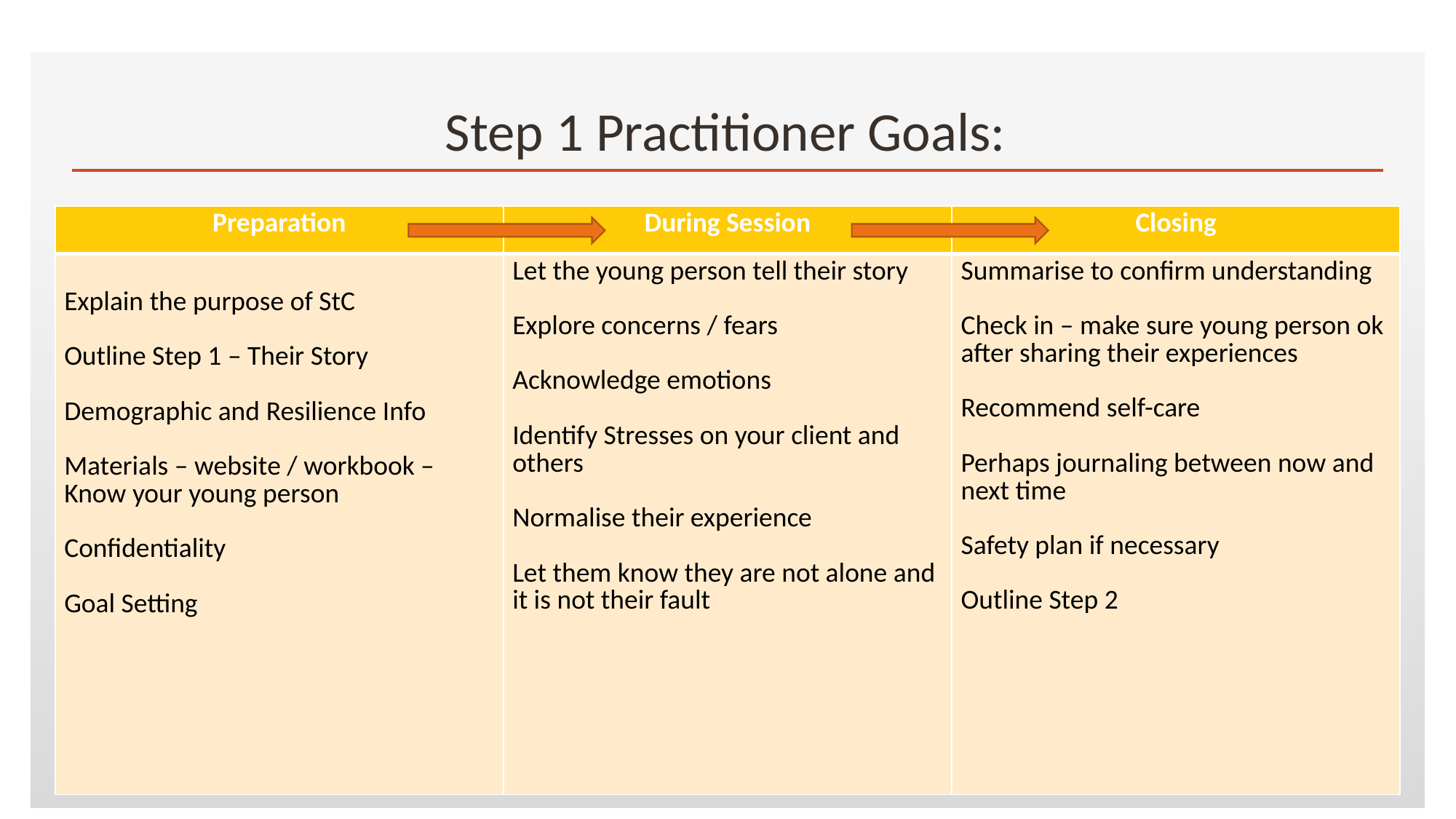

# Step 1 Practitioner Goals:
| Preparation | During Session | Closing |
| --- | --- | --- |
| Explain the purpose of StC Outline Step 1 – Their Story Demographic and Resilience Info Materials – website / workbook – Know your young person Confidentiality Goal Setting | Let the young person tell their story Explore concerns / fears Acknowledge emotions Identify Stresses on your client and others Normalise their experience Let them know they are not alone and it is not their fault | Summarise to confirm understanding Check in – make sure young person ok after sharing their experiences Recommend self-care Perhaps journaling between now and next time Safety plan if necessary Outline Step 2 |